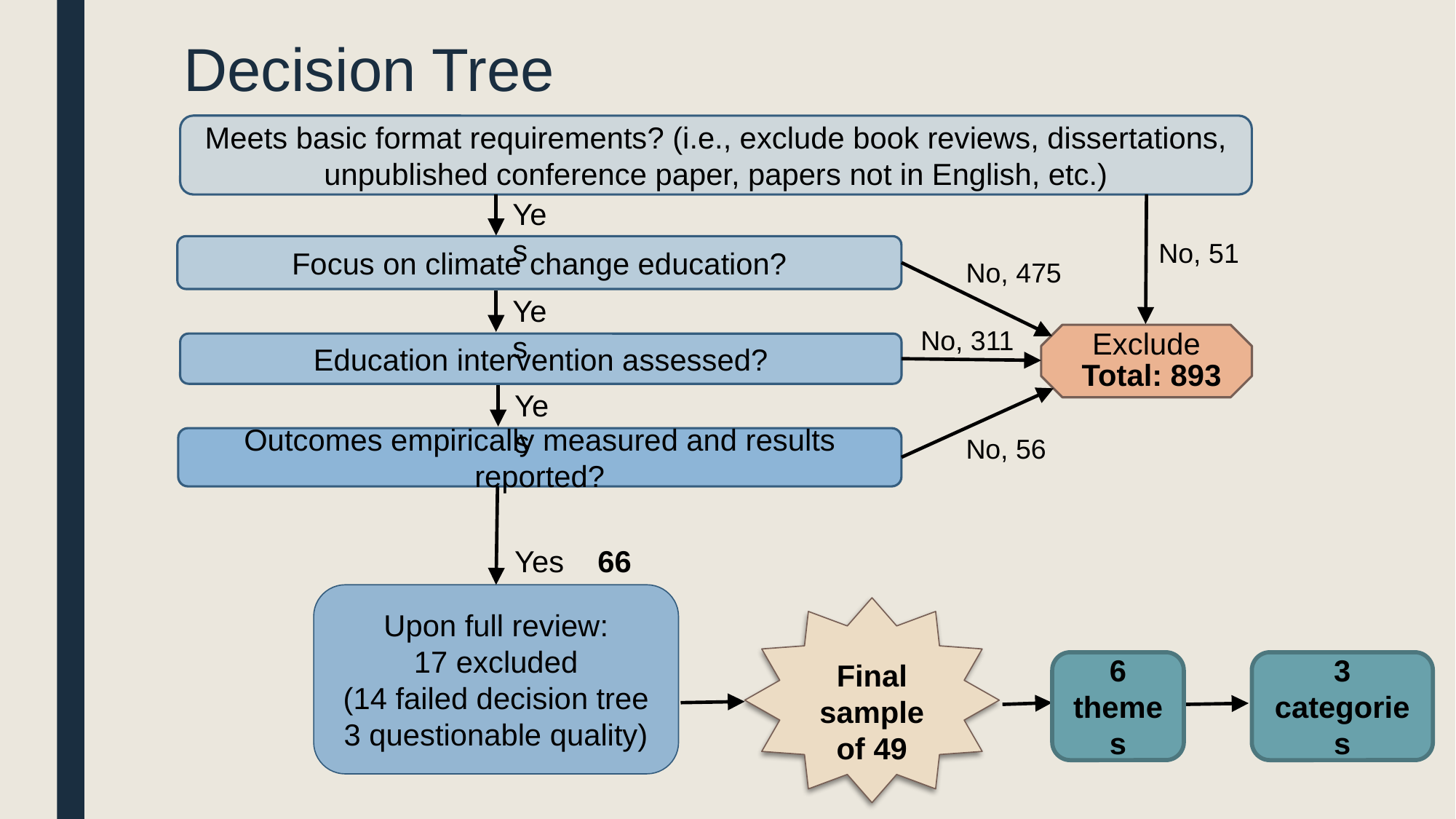

# Decision Tree
Meets basic format requirements? (i.e., exclude book reviews, dissertations, unpublished conference paper, papers not in English, etc.)
Yes
No, 51
Focus on climate change education?
No, 475
Yes
No, 311
Exclude
Education intervention assessed?
Total: 893
Yes
No, 56
Outcomes empirically measured and results reported?
Yes    66

Upon full review:
17 excluded
(14 failed decision tree
3 questionable quality)
Final sample of 49
6 themes
3 categories